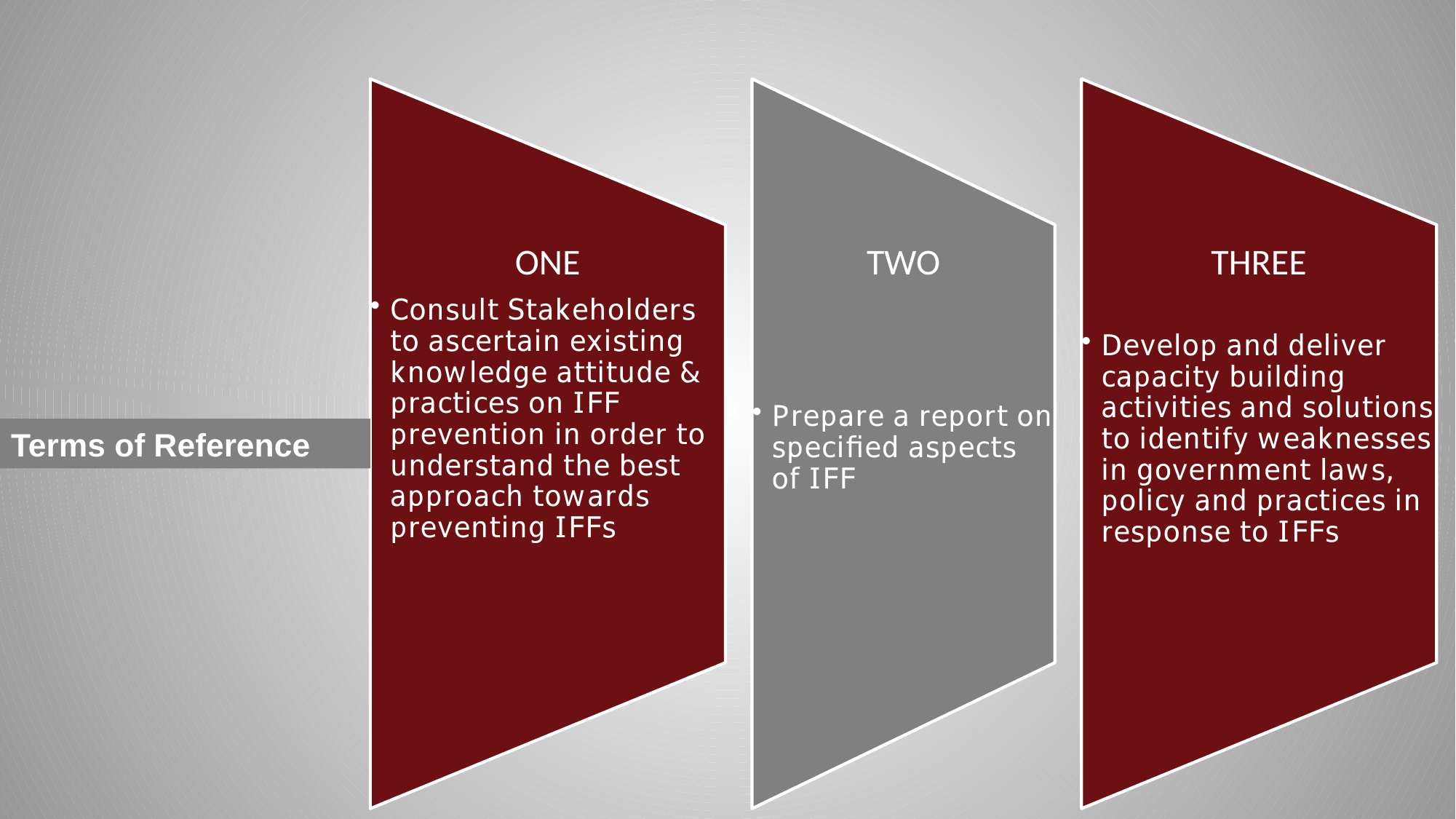

ONE
Consult Stakeholders to ascertain existing knowledge attitude & practices on IFF prevention in order to understand the best approach towards preventing IFFs
TWO

Prepare a report on specified aspects of IFF
THREE

Develop and deliver capacity building activities and solutions to identify weaknesses in government laws, policy and practices in response to IFFs
Terms of Reference